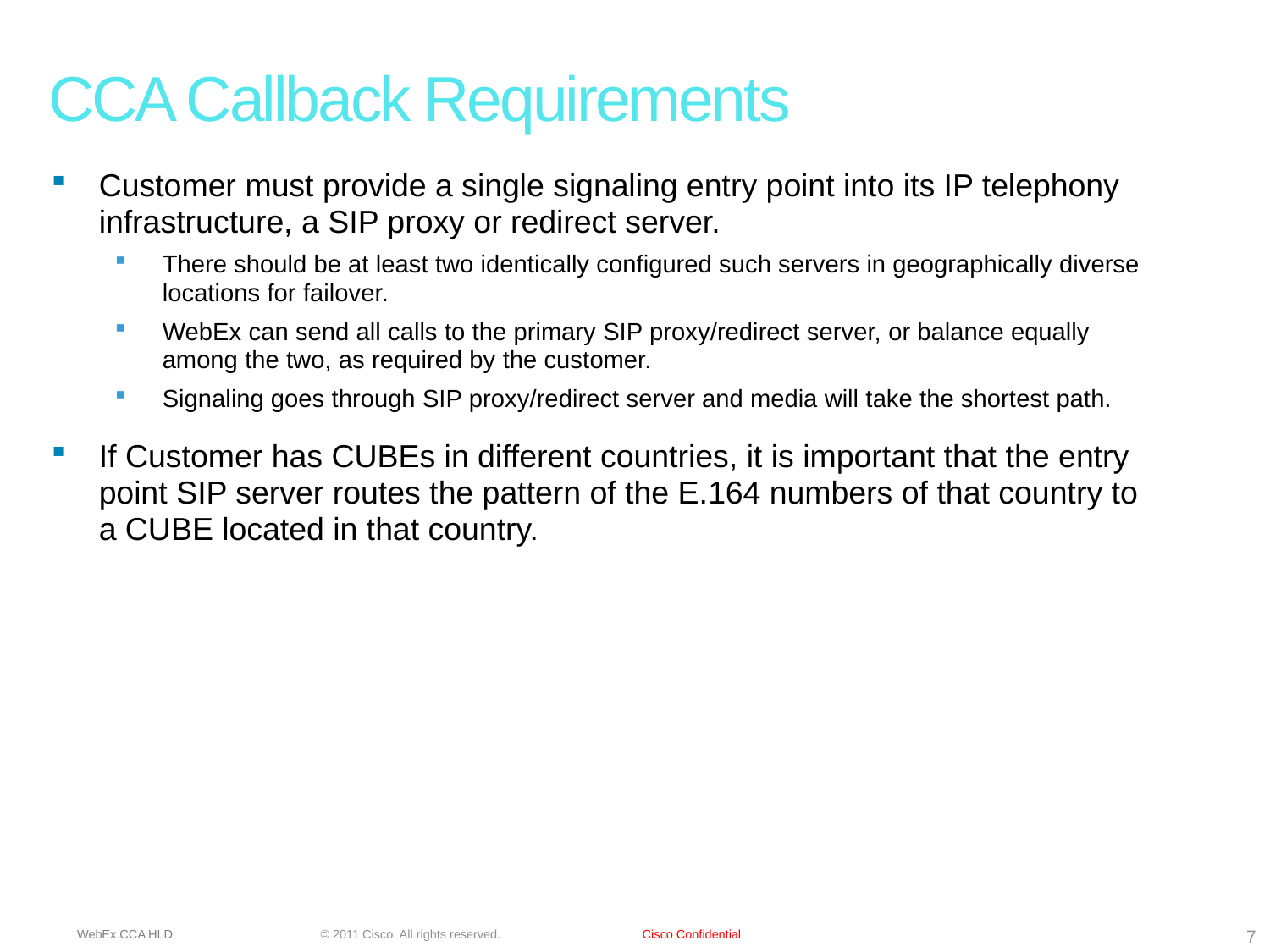

# CCA Callback Requirements
Customer must provide a single signaling entry point into its IP telephony infrastructure, a SIP proxy or redirect server.
There should be at least two identically configured such servers in geographically diverse locations for failover.
WebEx can send all calls to the primary SIP proxy/redirect server, or balance equally among the two, as required by the customer.
Signaling goes through SIP proxy/redirect server and media will take the shortest path.
If Customer has CUBEs in different countries, it is important that the entry point SIP server routes the pattern of the E.164 numbers of that country to a CUBE located in that country.